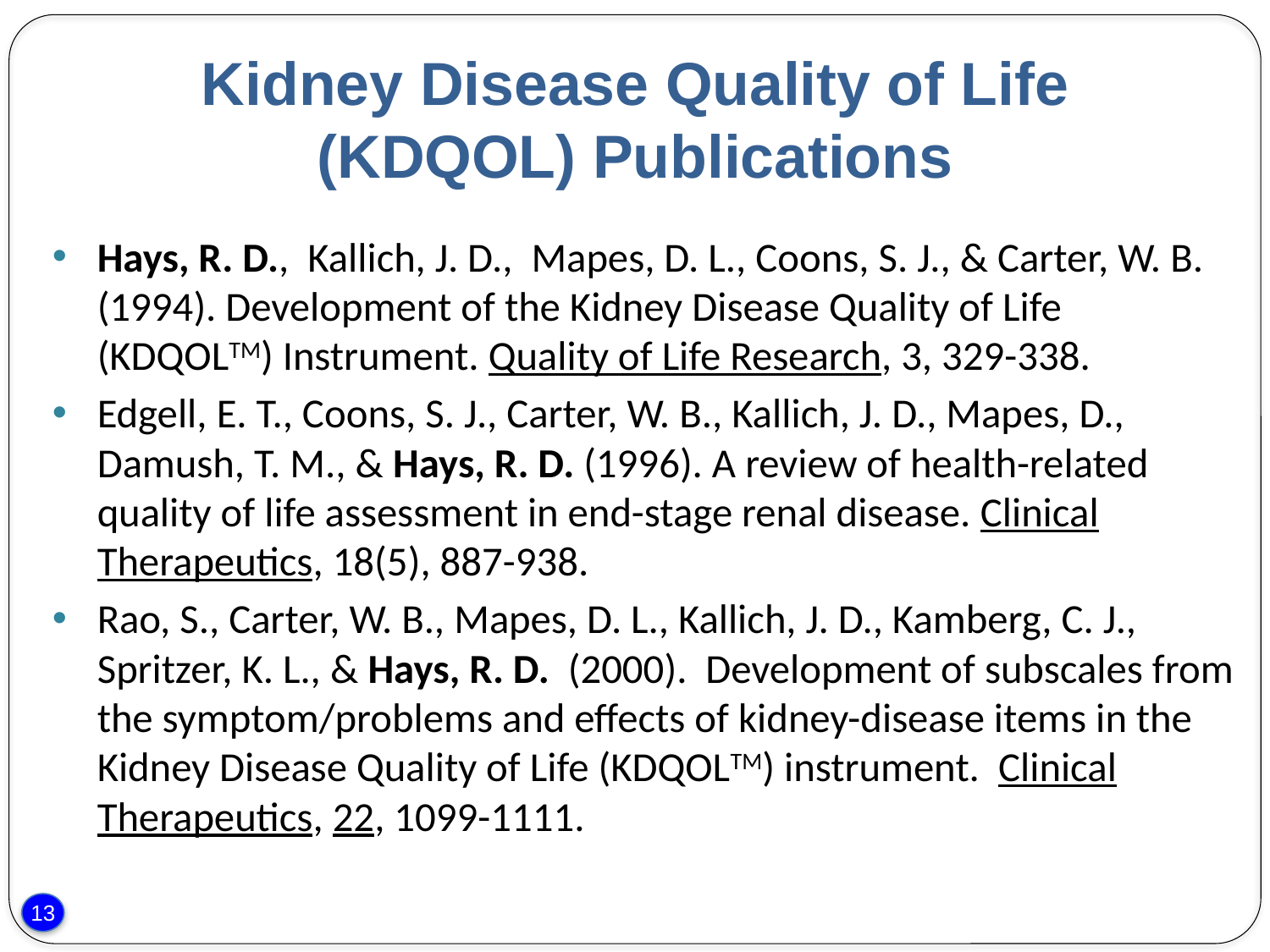

# Kidney Disease Quality of Life (KDQOL) Publications
Hays, R. D.,  Kallich, J. D.,  Mapes, D. L., Coons, S. J., & Carter, W. B. (1994). Development of the Kidney Disease Quality of Life (KDQOLTM) Instrument. Quality of Life Research, 3, 329-338.
Edgell, E. T., Coons, S. J., Carter, W. B., Kallich, J. D., Mapes, D., Damush, T. M., & Hays, R. D. (1996). A review of health-related quality of life assessment in end-stage renal disease. Clinical Therapeutics, 18(5), 887-938.
Rao, S., Carter, W. B., Mapes, D. L., Kallich, J. D., Kamberg, C. J., Spritzer, K. L., & Hays, R. D.  (2000).  Development of subscales from the symptom/problems and effects of kidney-disease items in the Kidney Disease Quality of Life (KDQOLTM) instrument.  Clinical Therapeutics, 22, 1099-1111.